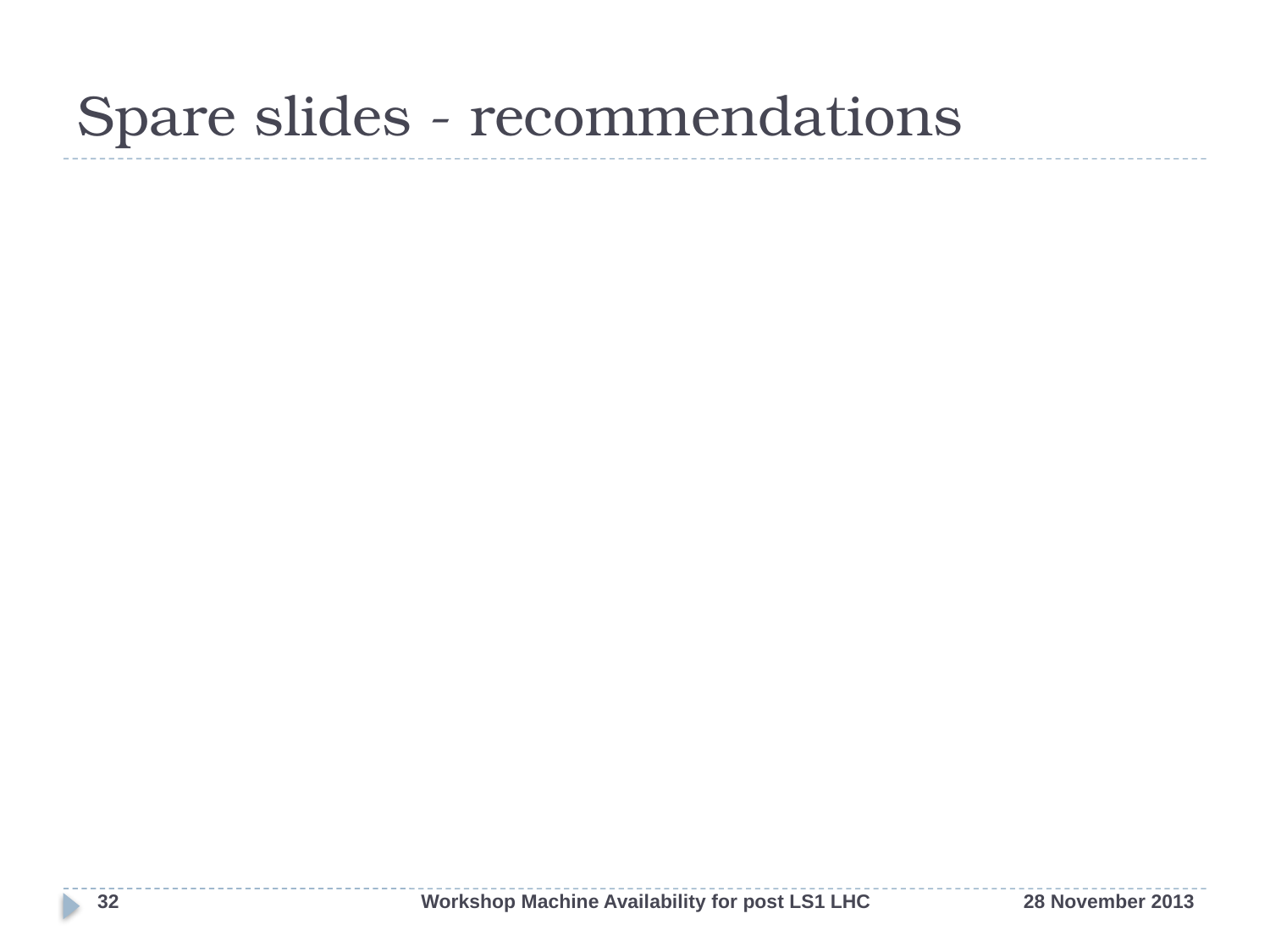

# Spare slides - recommendations

32
Workshop Machine Availability for post LS1 LHC
28 November 2013